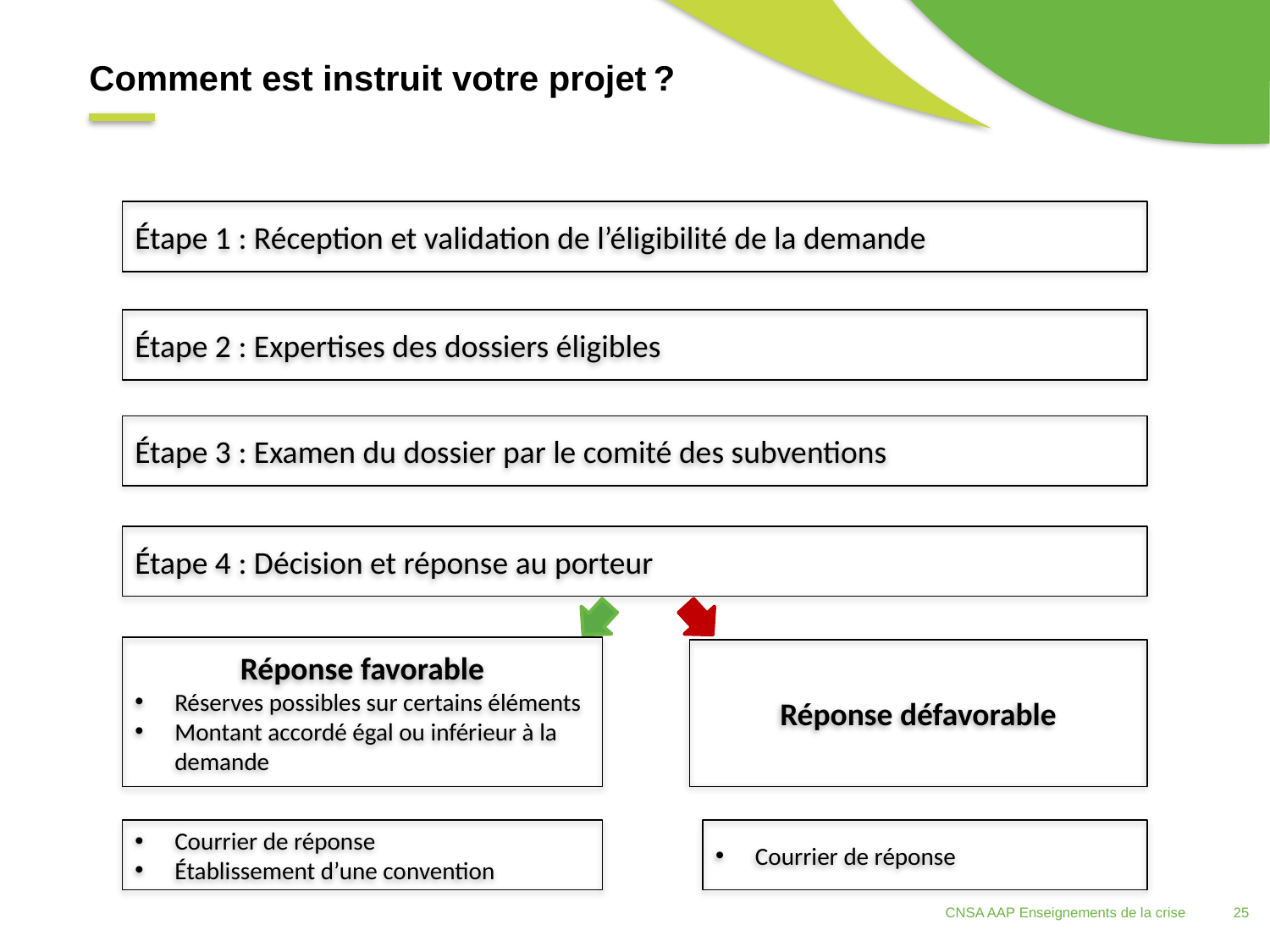

Comment est instruit votre projet ?
Étape 1 : Réception et validation de l’éligibilité de la demande
Étape 2 : Expertises des dossiers éligibles
Étape 3 : Examen du dossier par le comité des subventions
Étape 4 : Décision et réponse au porteur

Réponse favorable
Réserves possibles sur certains éléments
Montant accordé égal ou inférieur à la demande
Réponse défavorable
Courrier de réponse
Établissement d’une convention
Courrier de réponse